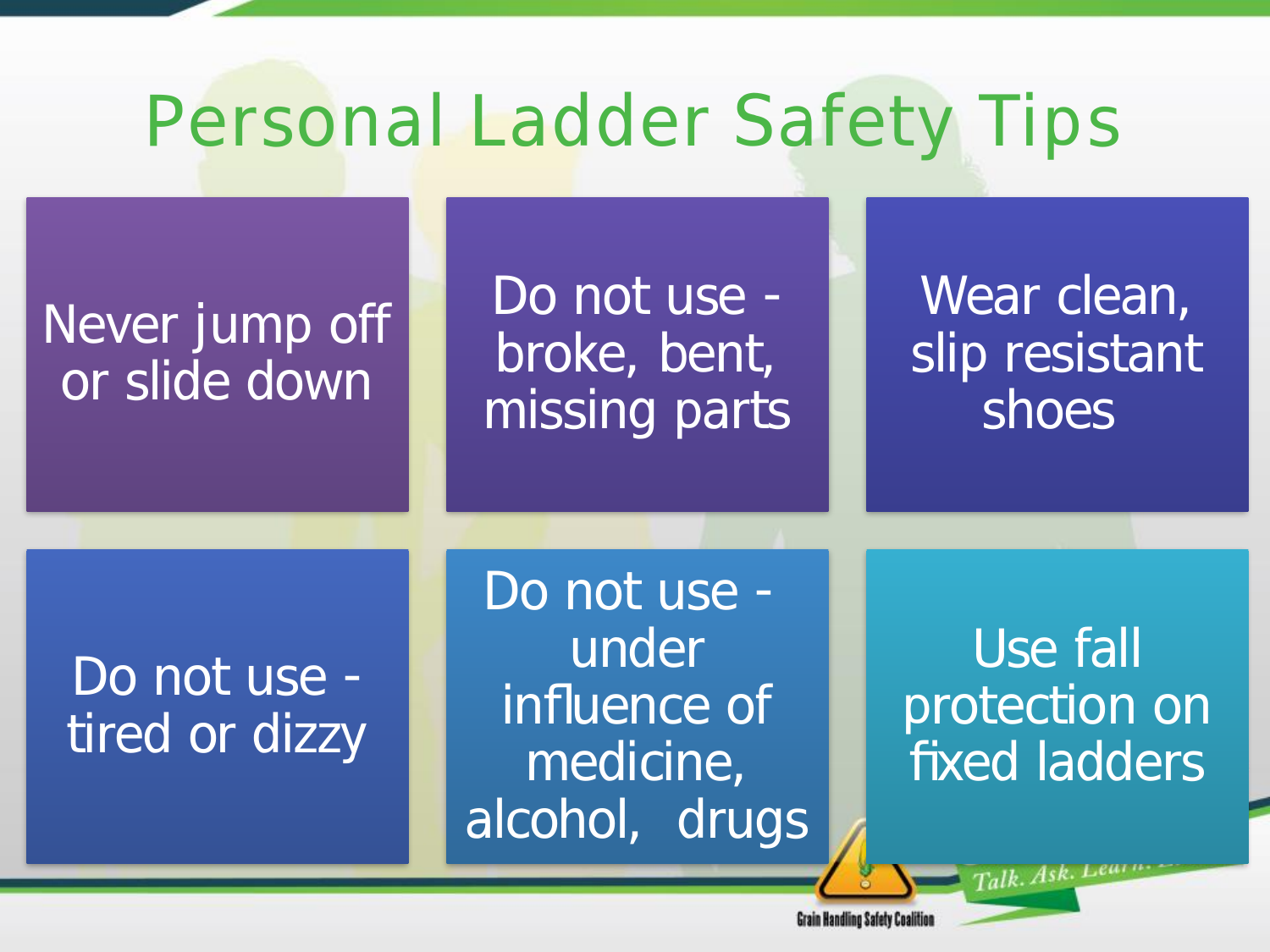

# Personal Ladder Safety Tips
Never jump off or slide down
Do not use - broke, bent, missing parts
Wear clean, slip resistant shoes
Do not use - tired or dizzy
Do not use -  under influence of medicine, alcohol,  drugs
Use fall protection on fixed ladders